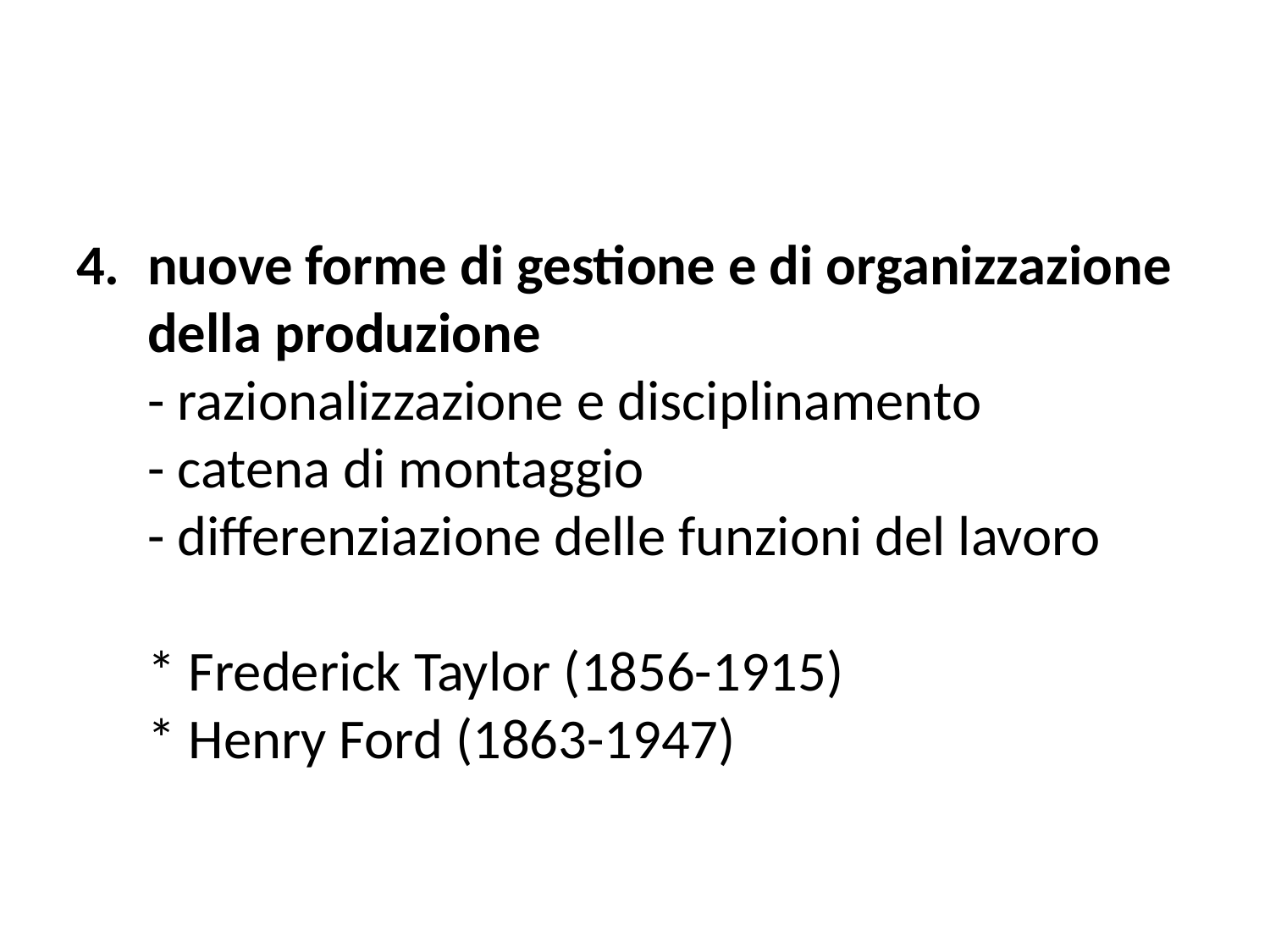

#
nuove forme di gestione e di organizzazione della produzione
- razionalizzazione e disciplinamento
- catena di montaggio
- differenziazione delle funzioni del lavoro
* Frederick Taylor (1856-1915)
* Henry Ford (1863-1947)